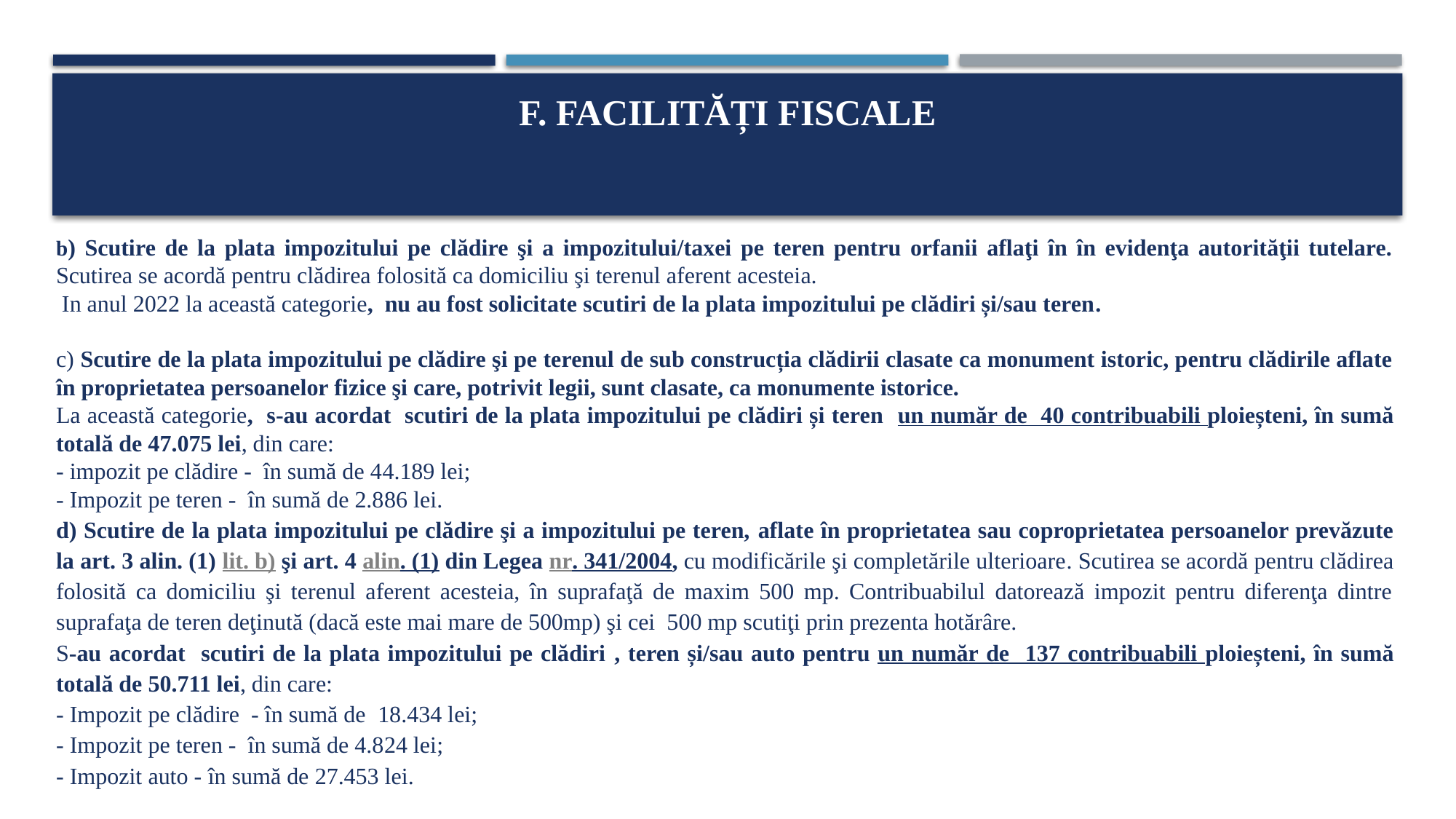

# F. Facilități fiscale
b) Scutire de la plata impozitului pe clădire şi a impozitului/taxei pe teren pentru orfanii aflaţi în în evidenţa autorităţii tutelare. Scutirea se acordă pentru clădirea folosită ca domiciliu şi terenul aferent acesteia.
 In anul 2022 la această categorie,  nu au fost solicitate scutiri de la plata impozitului pe clădiri și/sau teren.

c) Scutire de la plata impozitului pe clădire şi pe terenul de sub construcția clădirii clasate ca monument istoric, pentru clădirile aflate în proprietatea persoanelor fizice şi care, potrivit legii, sunt clasate, ca monumente istorice.
La această categorie,  s-au acordat  scutiri de la plata impozitului pe clădiri și teren  un număr de  40 contribuabili ploieșteni, în sumă totală de 47.075 lei, din care:
- impozit pe clădire -  în sumă de 44.189 lei;
- Impozit pe teren -  în sumă de 2.886 lei.
d) Scutire de la plata impozitului pe clădire şi a impozitului pe teren, aflate în proprietatea sau coproprietatea persoanelor prevăzute la art. 3 alin. (1) lit. b) şi art. 4 alin. (1) din Legea nr. 341/2004, cu modificările şi completările ulterioare. Scutirea se acordă pentru clădirea folosită ca domiciliu şi terenul aferent acesteia, în suprafaţă de maxim 500 mp. Contribuabilul datorează impozit pentru diferenţa dintre suprafaţa de teren deţinută (dacă este mai mare de 500mp) şi cei  500 mp scutiţi prin prezenta hotărâre.
S-au acordat  scutiri de la plata impozitului pe clădiri , teren și/sau auto pentru un număr de  137 contribuabili ploieșteni, în sumă totală de 50.711 lei, din care:
- Impozit pe clădire  - în sumă de  18.434 lei;
- Impozit pe teren -  în sumă de 4.824 lei;
- Impozit auto - în sumă de 27.453 lei.